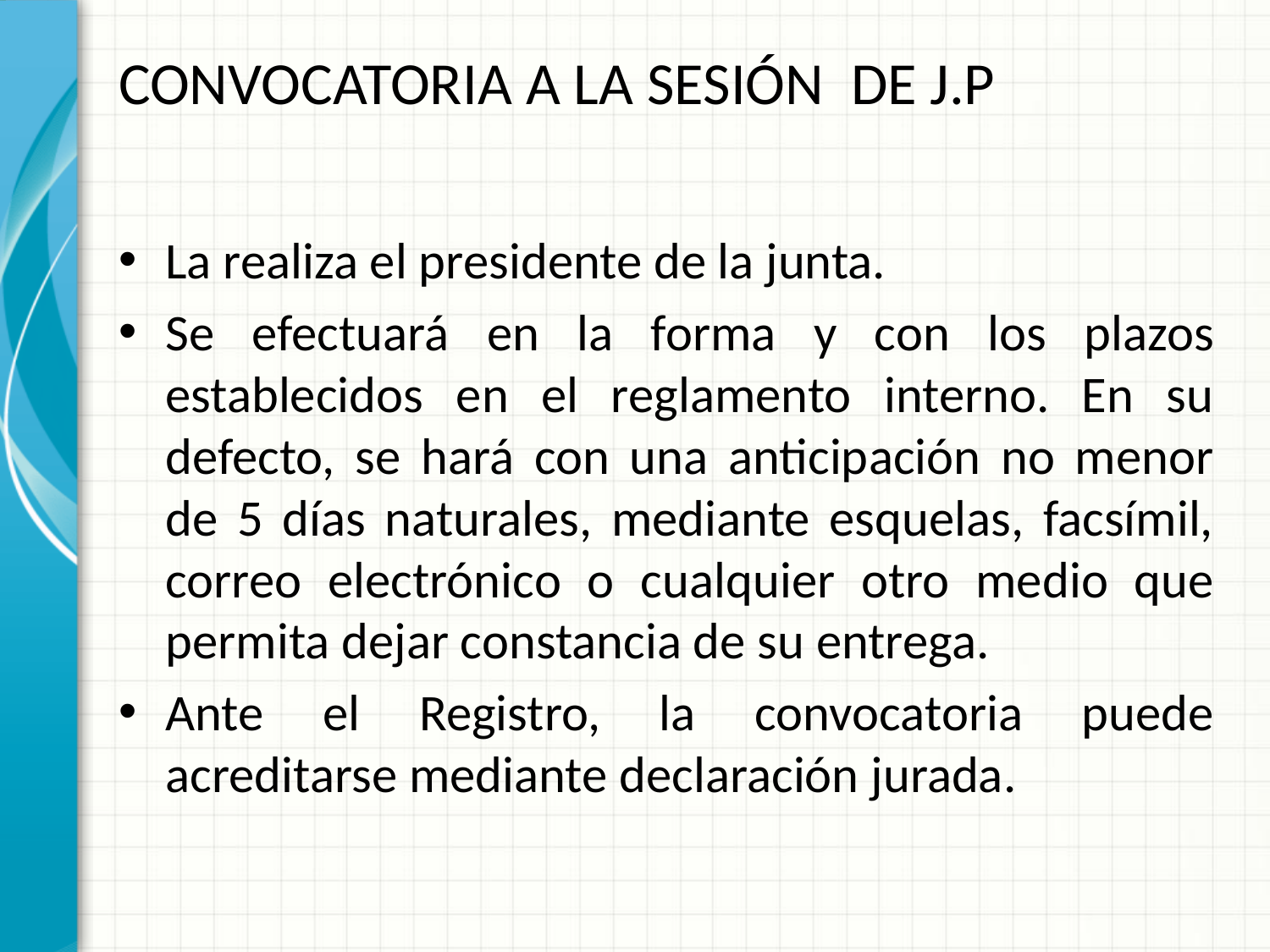

# CONVOCATORIA A LA SESIÓN  DE J.P
La realiza el presidente de la junta.
Se efectuará en la forma y con los plazos establecidos en el reglamento interno. En su defecto, se hará con una anticipación no menor de 5 días naturales, mediante esquelas, facsímil, correo electrónico o cualquier otro medio que permita dejar constancia de su entrega.
Ante el Registro, la convocatoria puede acreditarse mediante declaración jurada.